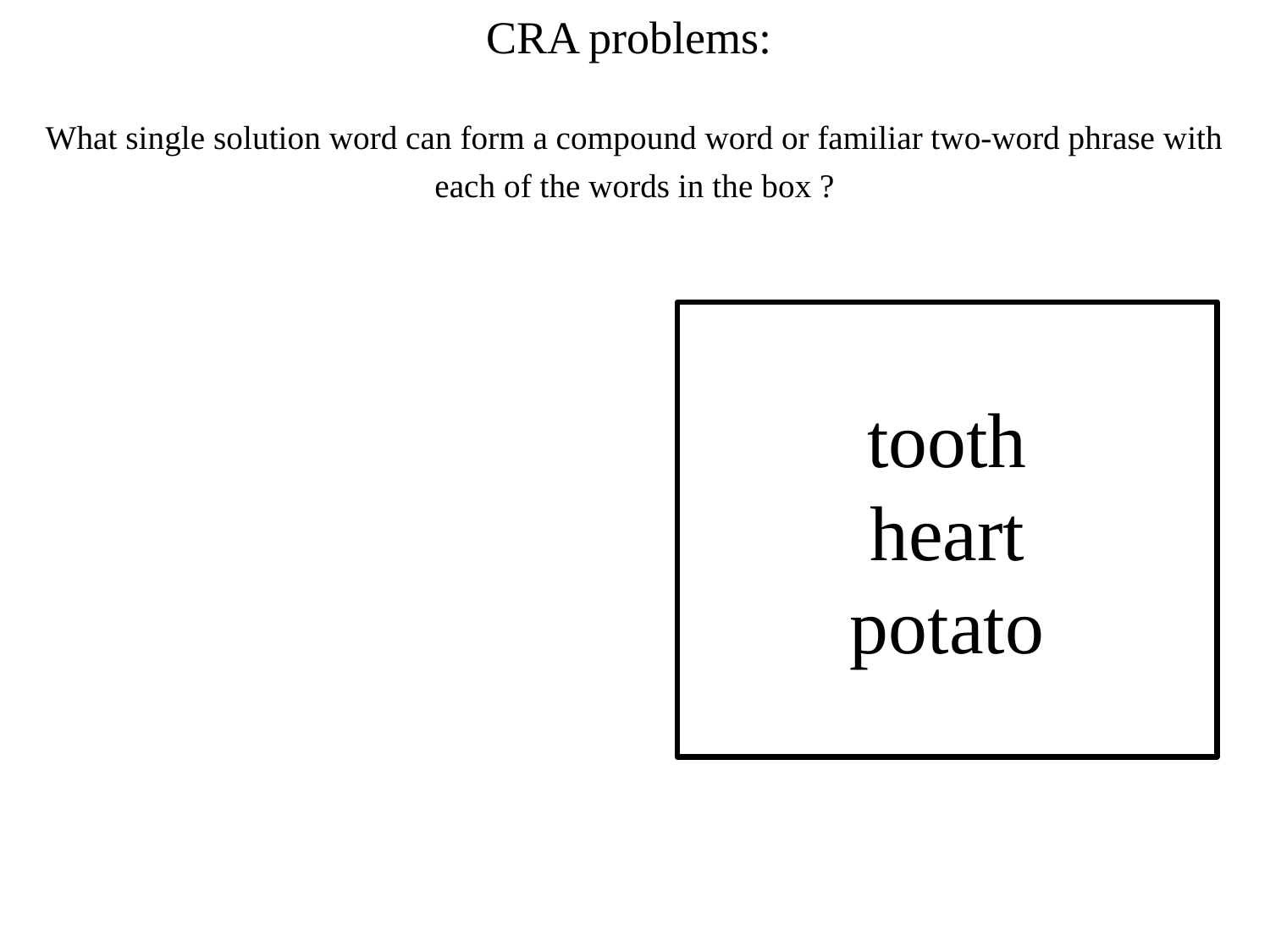

CRA problems:

What single solution word can form a compound word or familiar two-word phrase with each of the words in the box ?
# tooth heart potato